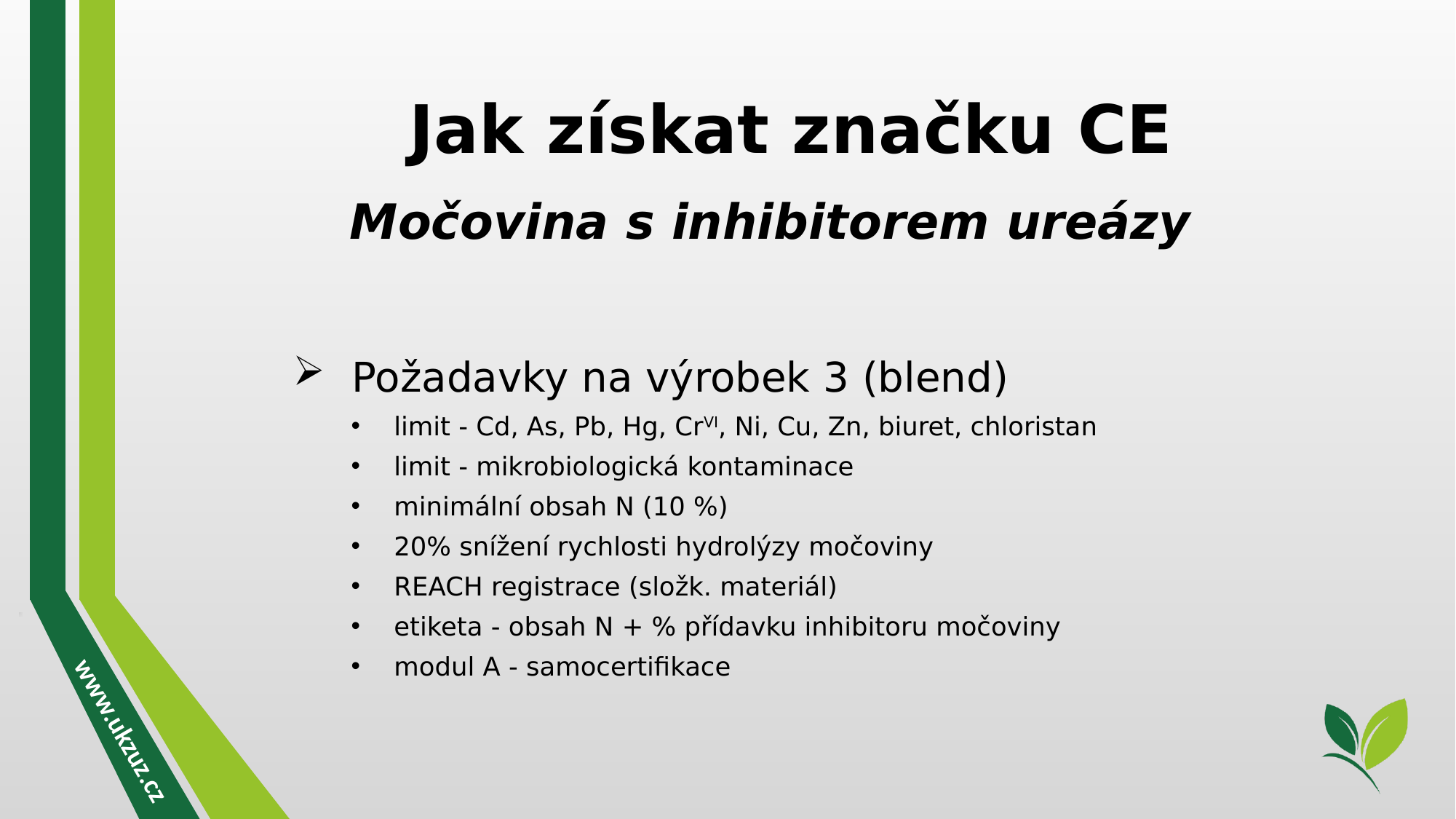

Jak získat značku CE
Močovina s inhibitorem ureázy
Požadavky na výrobek 3 (blend)
limit - Cd, As, Pb, Hg, CrVI, Ni, Cu, Zn, biuret, chloristan
limit - mikrobiologická kontaminace
minimální obsah N (10 %)
20% snížení rychlosti hydrolýzy močoviny
REACH registrace (složk. materiál)
etiketa - obsah N + % přídavku inhibitoru močoviny
modul A - samocertifikace